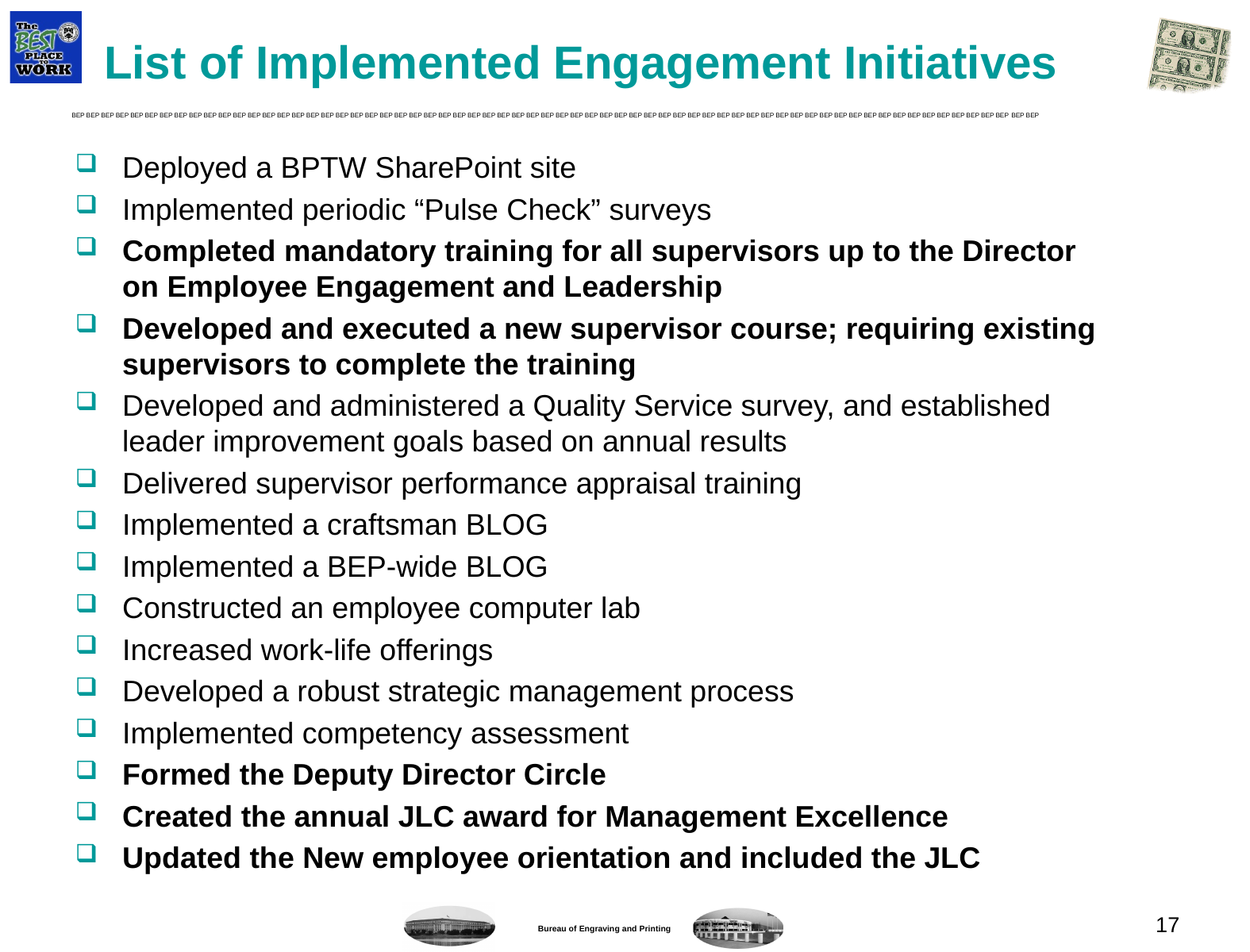

# List of Implemented Engagement Initiatives
Deployed a BPTW SharePoint site
Implemented periodic “Pulse Check” surveys
Completed mandatory training for all supervisors up to the Director on Employee Engagement and Leadership
Developed and executed a new supervisor course; requiring existing supervisors to complete the training
Developed and administered a Quality Service survey, and established leader improvement goals based on annual results
Delivered supervisor performance appraisal training
Implemented a craftsman BLOG
Implemented a BEP-wide BLOG
Constructed an employee computer lab
Increased work-life offerings
Developed a robust strategic management process
Implemented competency assessment
Formed the Deputy Director Circle
Created the annual JLC award for Management Excellence
Updated the New employee orientation and included the JLC